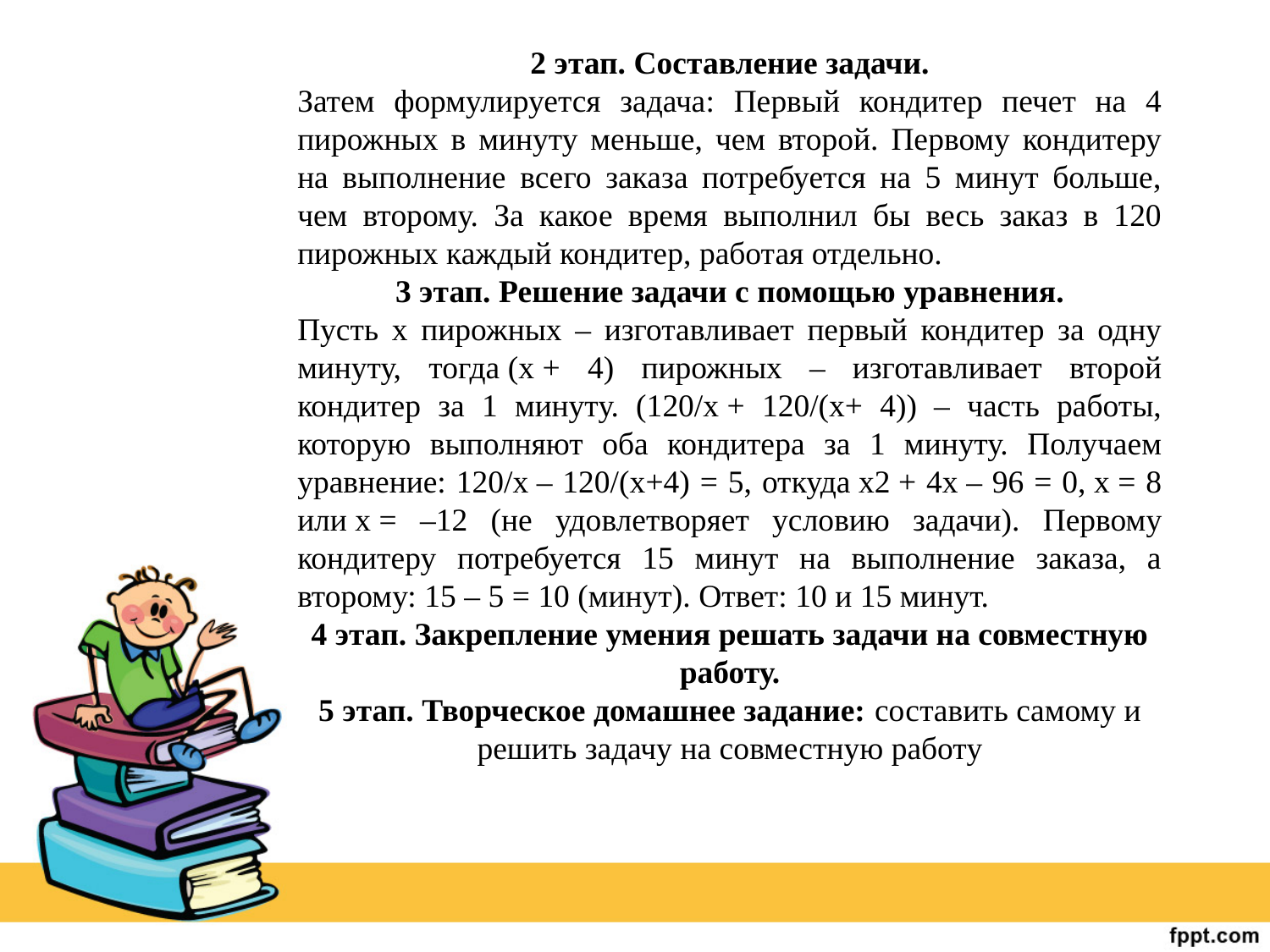

2 этап. Составление задачи.
Затем формулируется задача: Первый кондитер печет на 4 пирожных в минуту меньше, чем второй. Первому кондитеру на выполнение всего заказа потребуется на 5 минут больше, чем второму. За какое время выполнил бы весь заказ в 120 пирожных каждый кондитер, работая отдельно.
3 этап. Решение задачи с помощью уравнения.
Пусть х пирожных – изготавливает первый кондитер за одну минуту, тогда (х + 4) пирожных – изготавливает второй кондитер за 1 минуту. (120/х + 120/(х+ 4)) – часть работы, которую выполняют оба кондитера за 1 минуту. Получаем уравнение: 120/х – 120/(х+4) = 5, откуда х2 + 4х – 96 = 0, х = 8 или х = –12 (не удовлетворяет условию задачи). Первому кондитеру потребуется 15 минут на выполнение заказа, а второму: 15 – 5 = 10 (минут). Ответ: 10 и 15 минут.
4 этап. Закрепление умения решать задачи на совместную работу.
5 этап. Творческое домашнее задание: составить самому и решить задачу на совместную работу